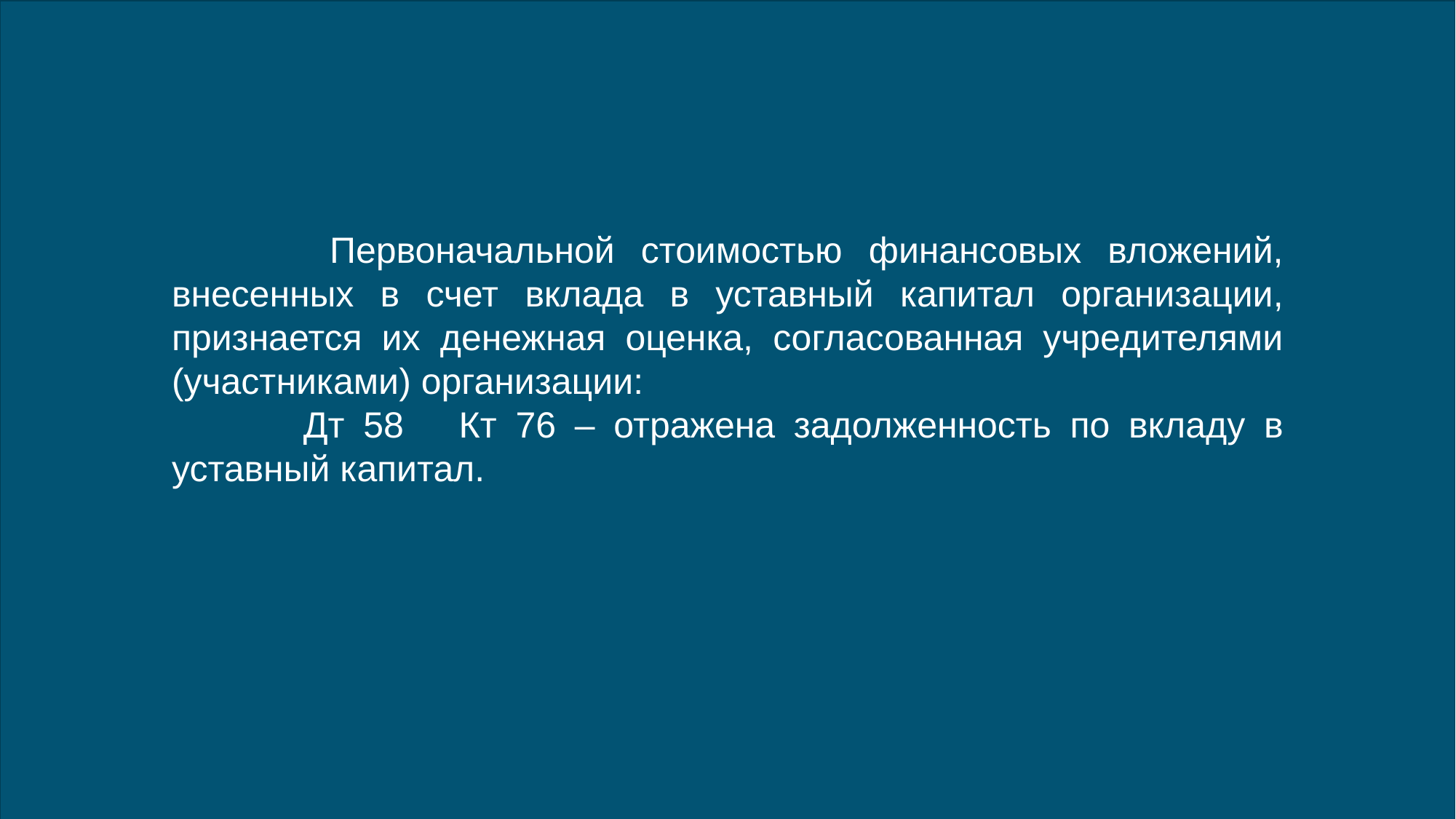

Первоначальной стоимостью финансовых вложений, внесенных в счет вклада в уставный капитал организации, признается их денежная оценка, согласованная учредителями (участниками) организации:
       Дт 58	Кт 76 – отражена задолженность по вкладу в уставный капитал.